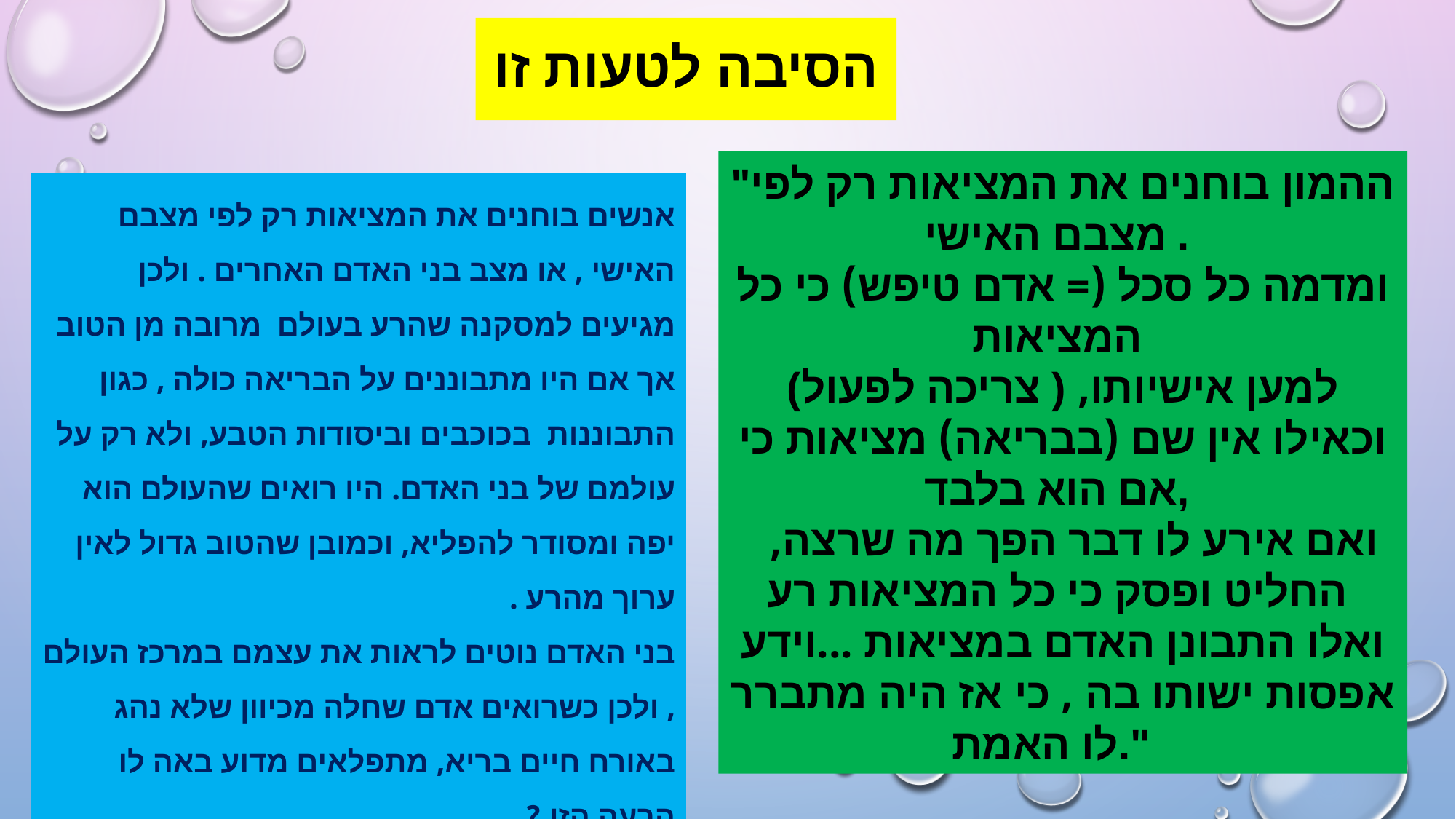

# הסיבה לטעות זו
"ההמון בוחנים את המציאות רק לפי מצבם האישי .
ומדמה כל סכל (= אדם טיפש) כי כל המציאות
(צריכה לפעול ) למען אישיותו, וכאילו אין שם (בבריאה) מציאות כי אם הוא בלבד,
ואם אירע לו דבר הפך מה שרצה,   החליט ופסק כי כל המציאות רע
ואלו התבונן האדם במציאות ...וידע אפסות ישותו בה , כי אז היה מתברר לו האמת."
אנשים בוחנים את המציאות רק לפי מצבם האישי , או מצב בני האדם האחרים . ולכן מגיעים למסקנה שהרע בעולם  מרובה מן הטוב  אך אם היו מתבוננים על הבריאה כולה , כגון התבוננות  בכוכבים וביסודות הטבע, ולא רק על עולמם של בני האדם. היו רואים שהעולם הוא יפה ומסודר להפליא, וכמובן שהטוב גדול לאין ערוך מהרע .
בני האדם נוטים לראות את עצמם במרכז העולם , ולכן כשרואים אדם שחלה מכיוון שלא נהג באורח חיים בריא, מתפלאים מדוע באה לו הרעה הזו ?